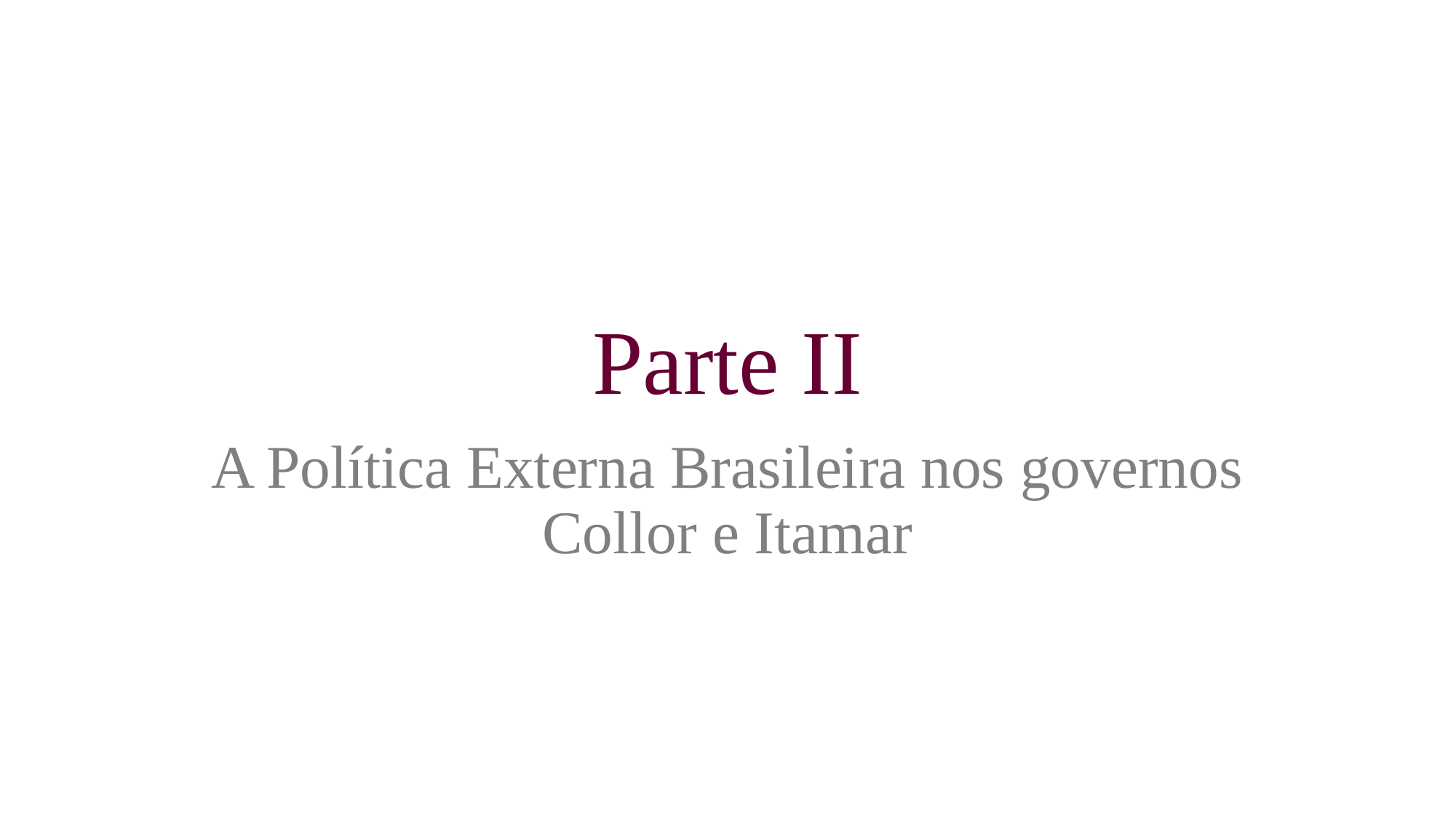

# Parte II
A Política Externa Brasileira nos governos Collor e Itamar